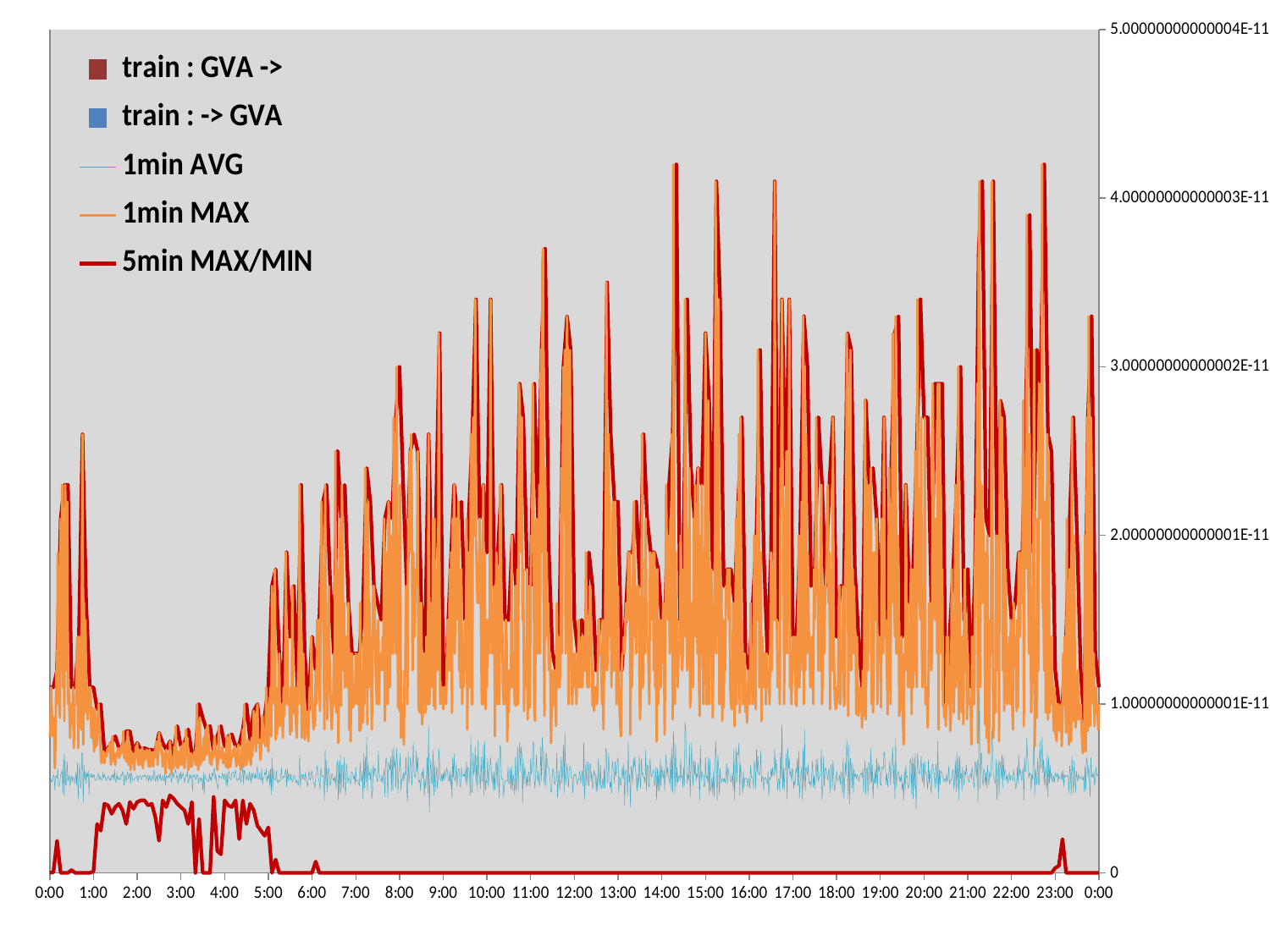

### Chart

| Category | train : GVA -> | train : -> GVA | 1min AVG | 1min MAX | 5min MAX/MIN | 5min MIN |
|---|---|---|---|---|---|---|